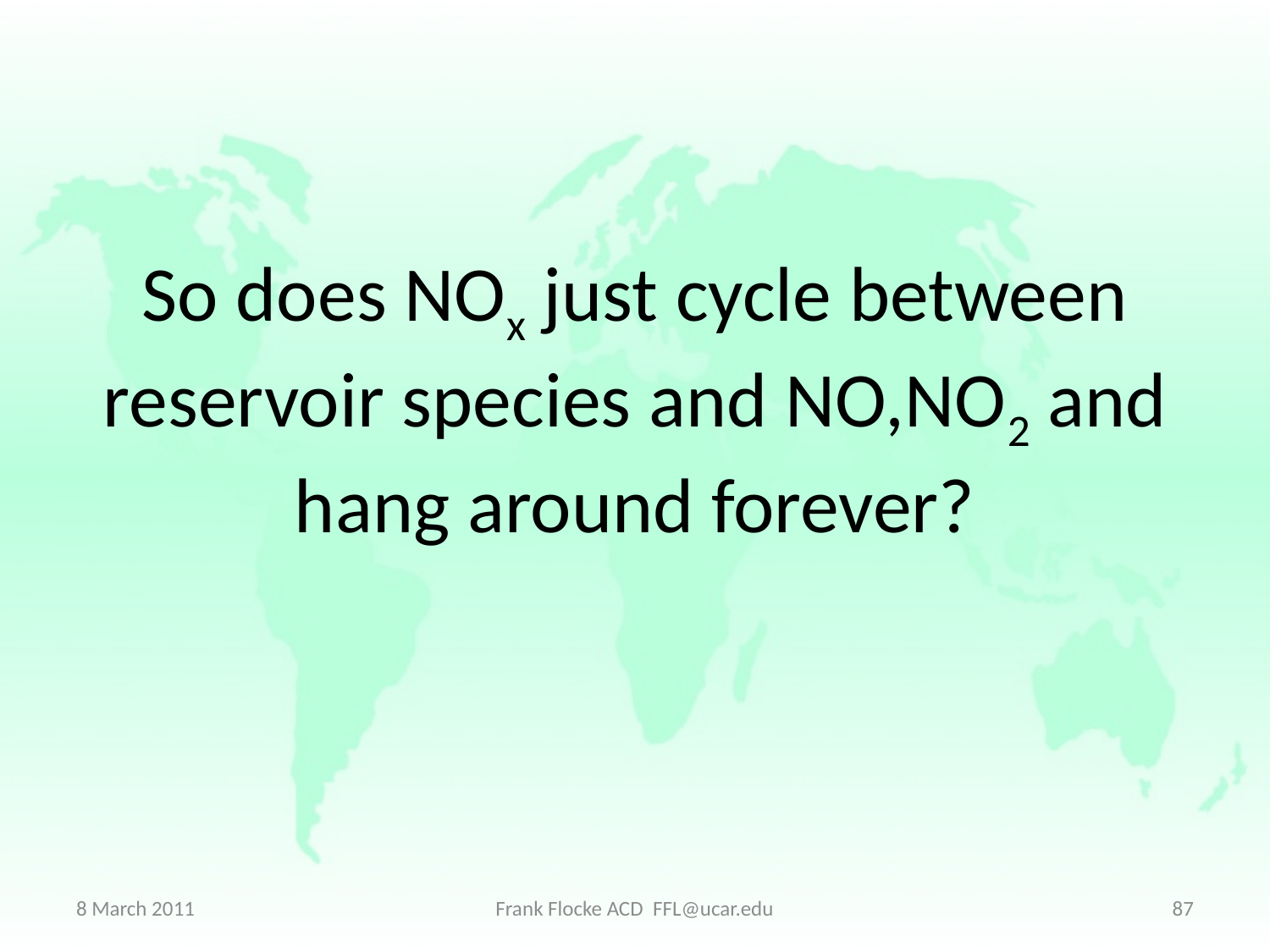

# So does NOx just cycle between reservoir species and NO,NO2 and hang around forever?
8 March 2011
Frank Flocke ACD  FFL@ucar.edu
87